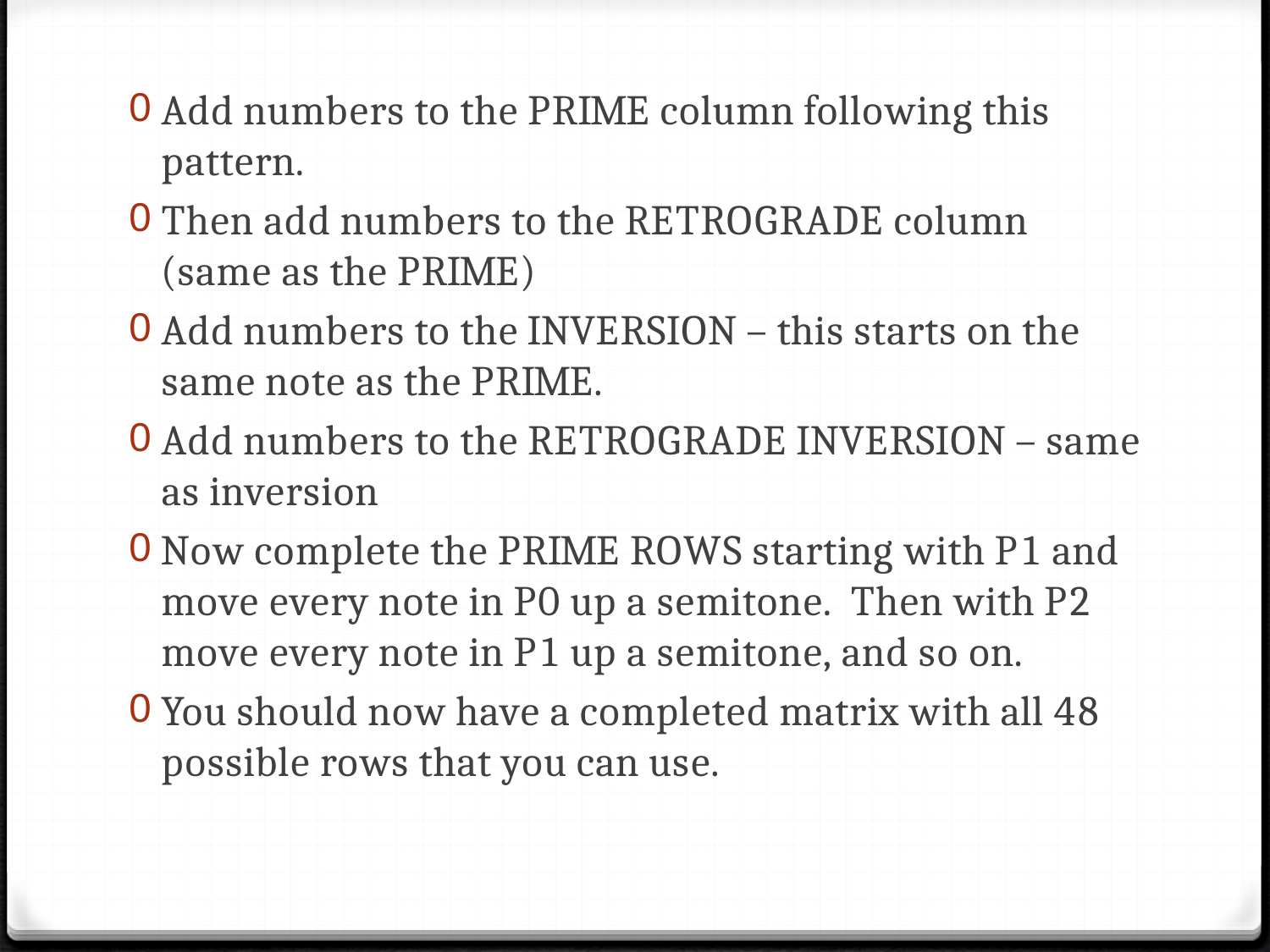

Add numbers to the PRIME column following this pattern.
Then add numbers to the RETROGRADE column (same as the PRIME)
Add numbers to the INVERSION – this starts on the same note as the PRIME.
Add numbers to the RETROGRADE INVERSION – same as inversion
Now complete the PRIME ROWS starting with P1 and move every note in P0 up a semitone.  Then with P2 move every note in P1 up a semitone, and so on.
You should now have a completed matrix with all 48 possible rows that you can use.